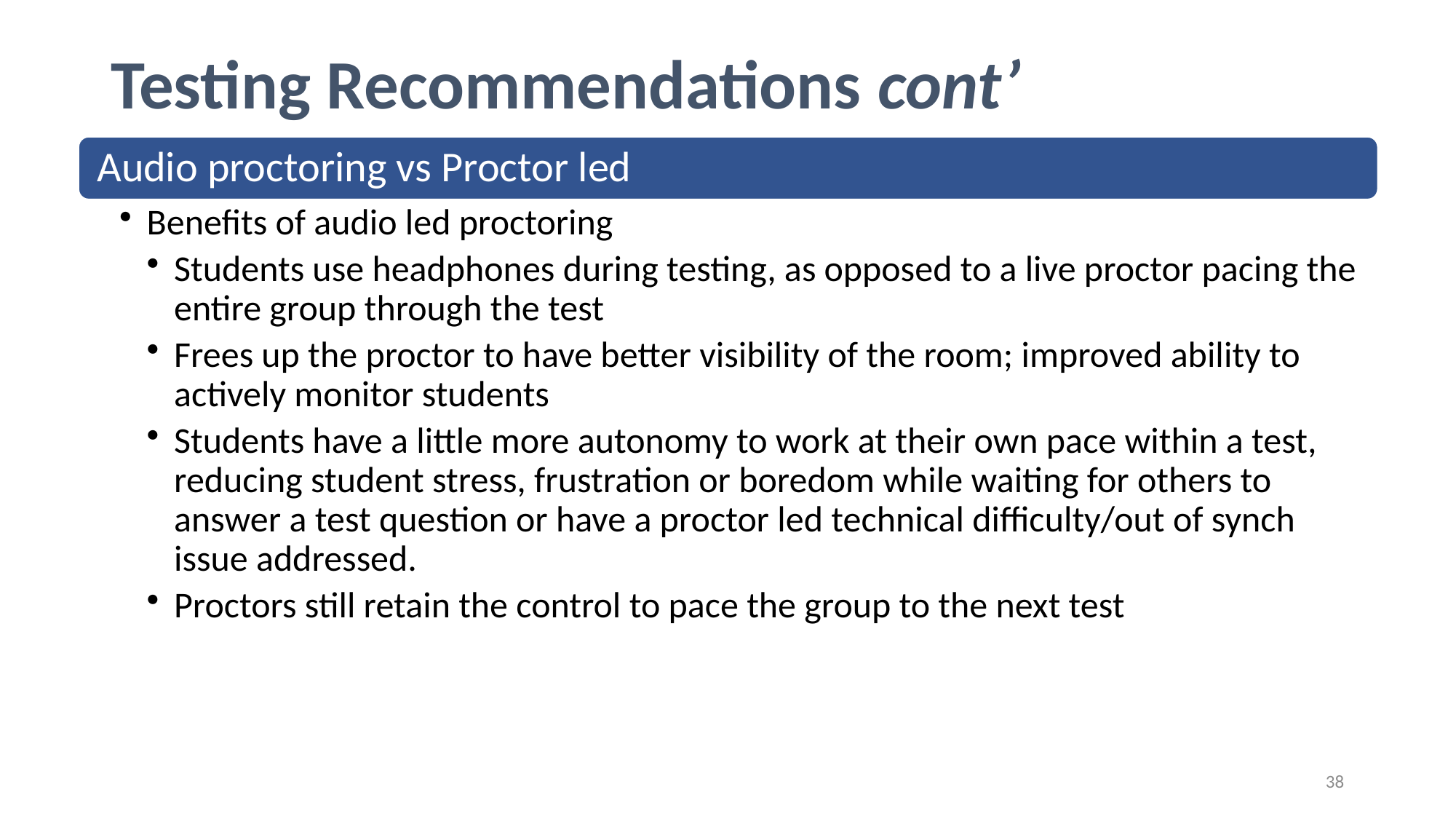

# Testing Recommendations cont’
Audio proctoring vs Proctor led
Benefits of audio led proctoring
Students use headphones during testing, as opposed to a live proctor pacing the entire group through the test
Frees up the proctor to have better visibility of the room; improved ability to actively monitor students
Students have a little more autonomy to work at their own pace within a test, reducing student stress, frustration or boredom while waiting for others to answer a test question or have a proctor led technical difficulty/out of synch issue addressed.
Proctors still retain the control to pace the group to the next test

38